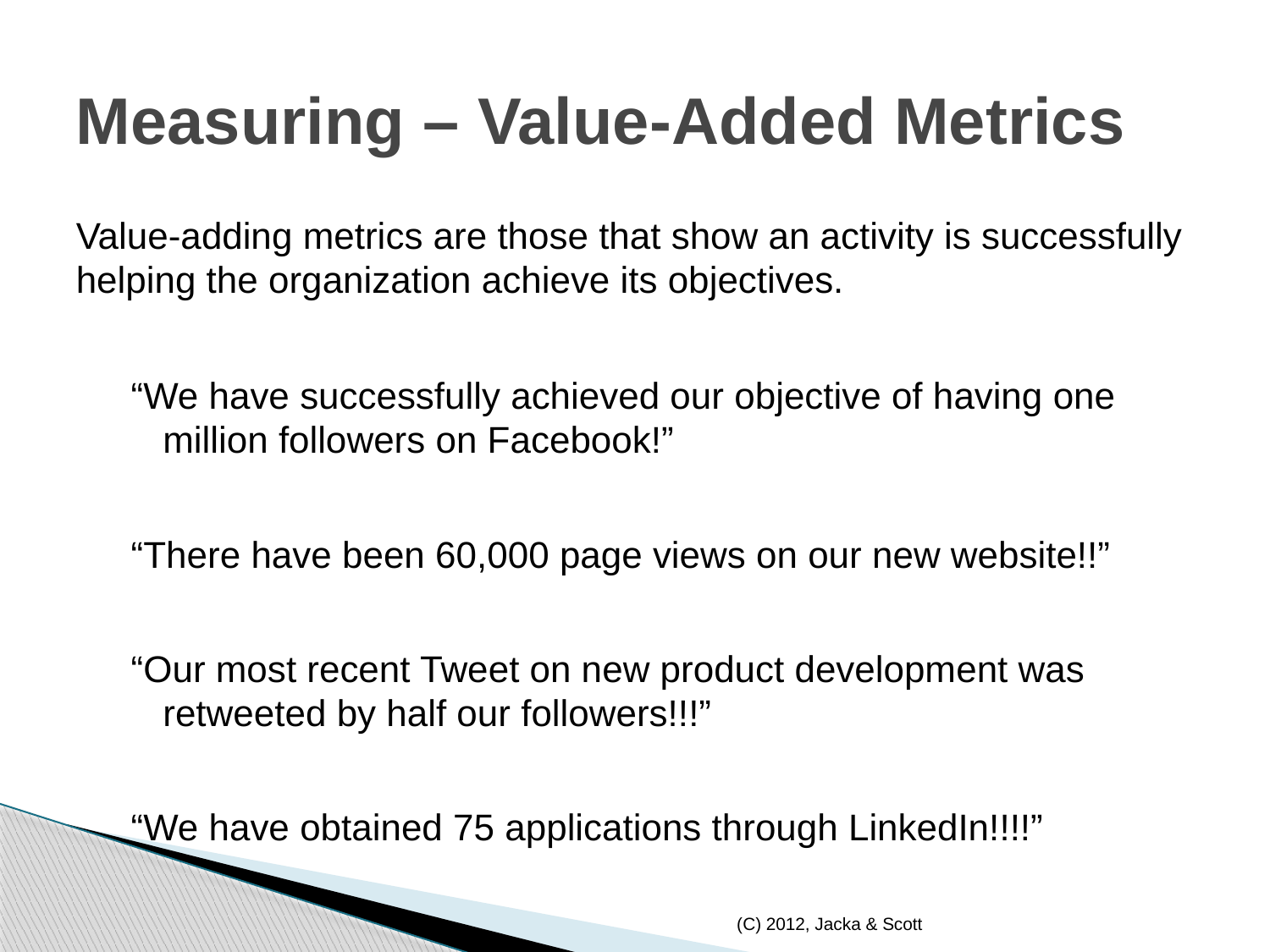

# Measuring – Value-Added Metrics
Value-adding metrics are those that show an activity is successfully helping the organization achieve its objectives.

“We have successfully achieved our objective of having one million followers on Facebook!”

“There have been 60,000 page views on our new website!!”

“Our most recent Tweet on new product development was retweeted by half our followers!!!”

“We have obtained 75 applications through LinkedIn!!!!”
(C) 2012, Jacka & Scott